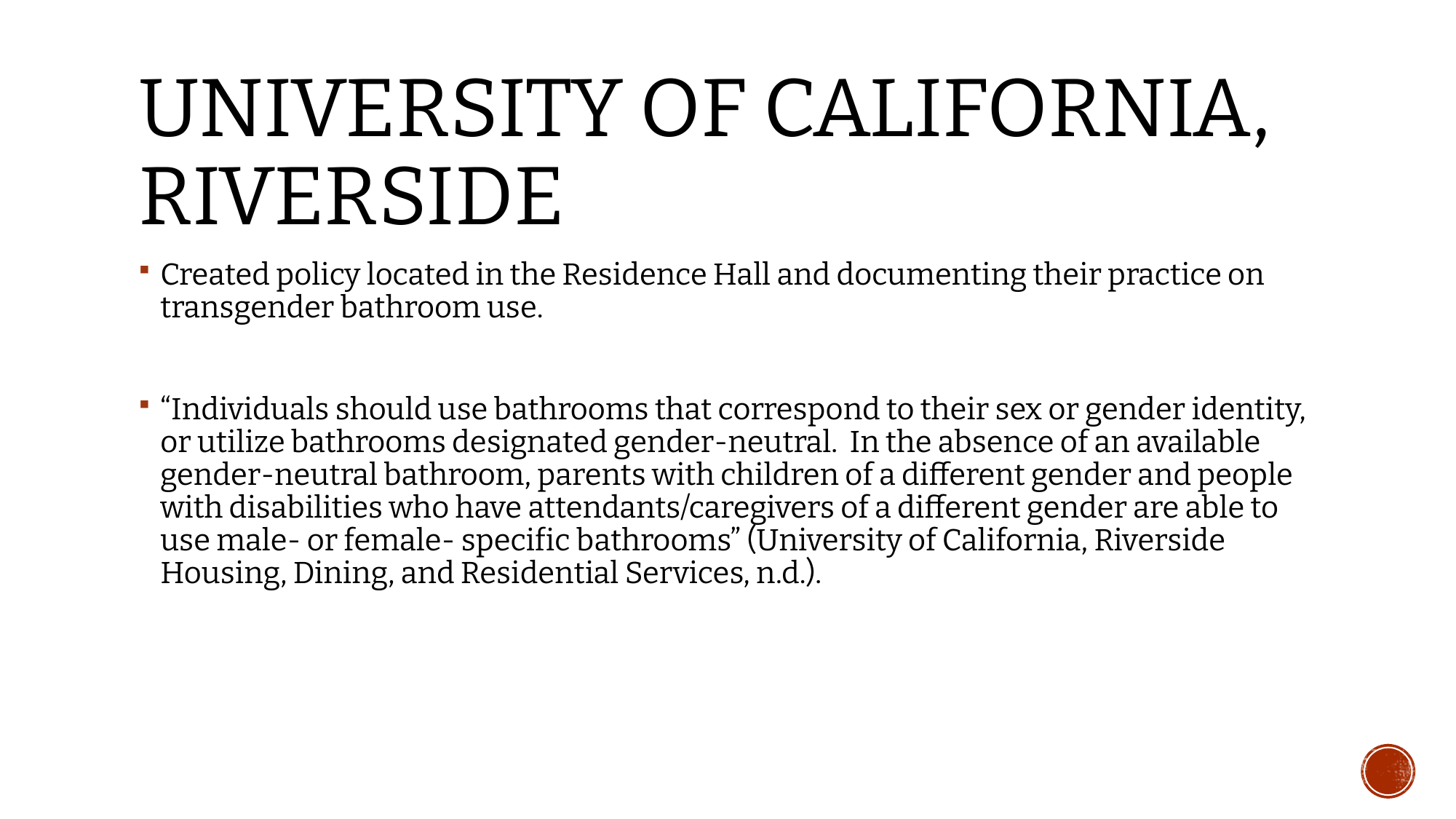

# University of California, Riverside
Created policy located in the Residence Hall and documenting their practice on transgender bathroom use.

“Individuals should use bathrooms that correspond to their sex or gender identity, or utilize bathrooms designated gender-neutral.  In the absence of an available gender-neutral bathroom, parents with children of a different gender and people with disabilities who have attendants/caregivers of a different gender are able to use male- or female- specific bathrooms” (University of California, Riverside Housing, Dining, and Residential Services, n.d.).